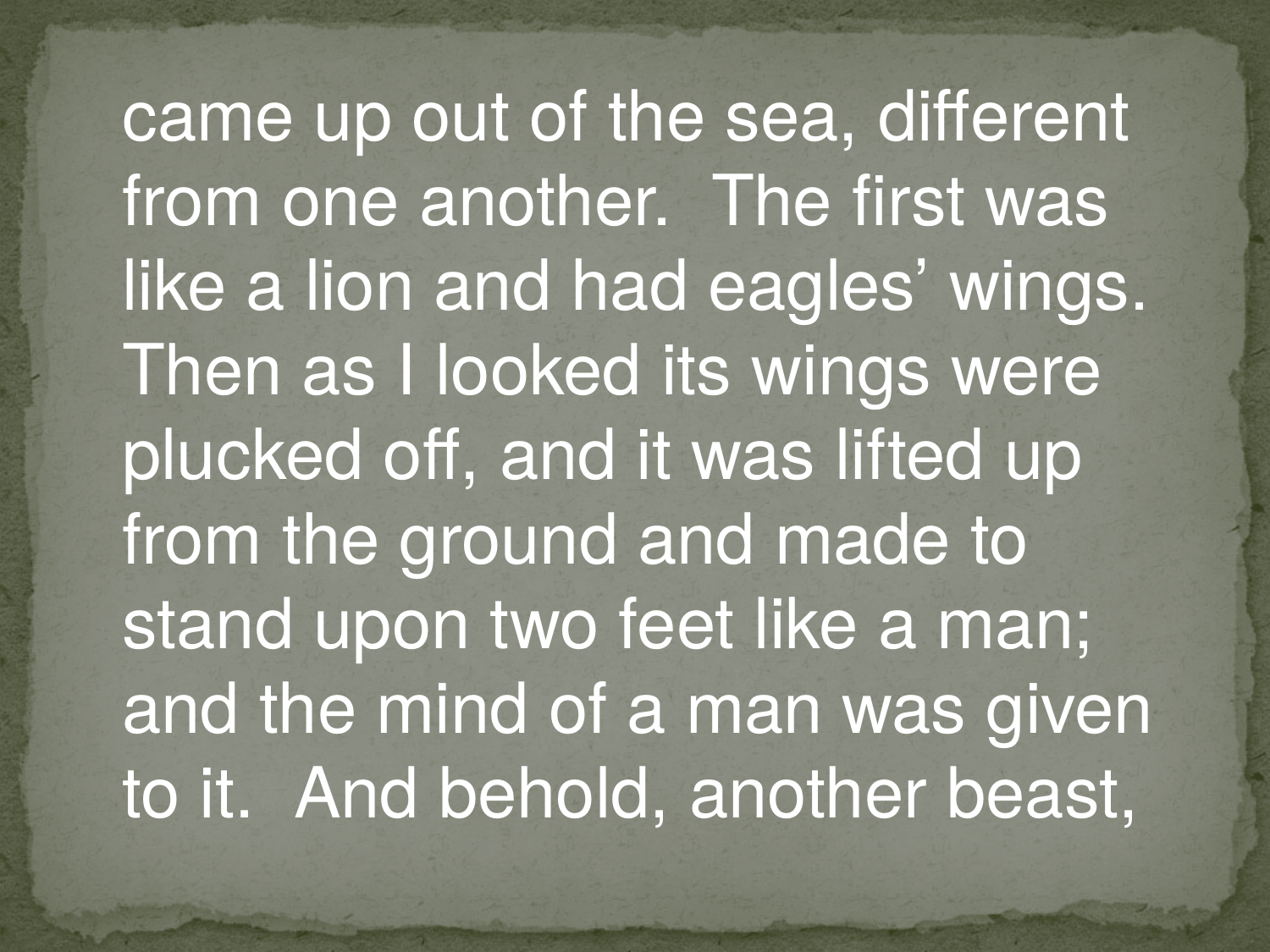

came up out of the sea, different
from one another.  The first was
like a lion and had eagles’ wings.
Then as I looked its wings were
plucked off, and it was lifted up
from the ground and made to
stand upon two feet like a man;
and the mind of a man was given
to it.  And behold, another beast,